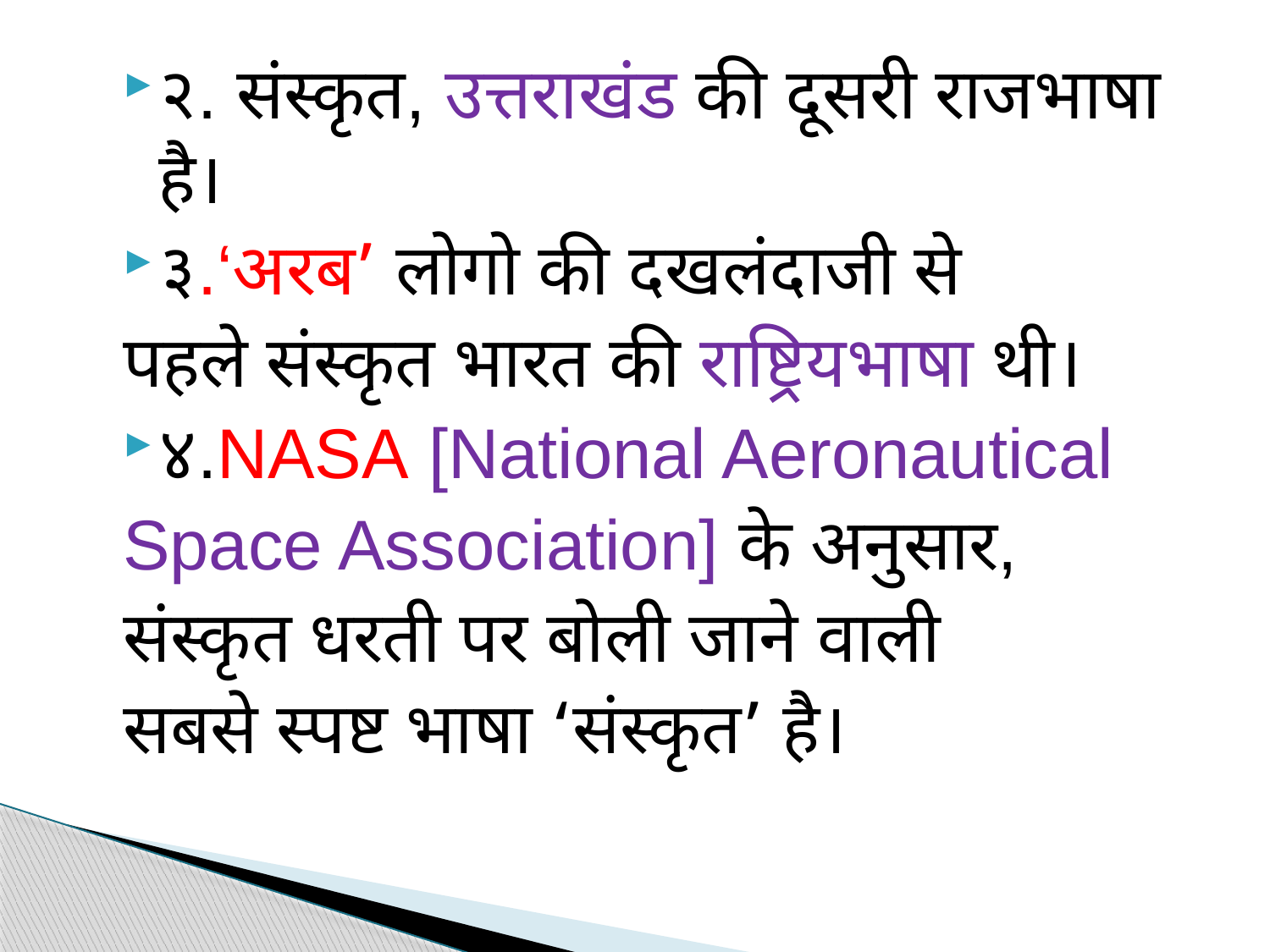

२. संस्कृत, उत्तराखंड की दूसरी राजभाषा है।
३.‘अरब’ लोगो की दखलंदाजी से
पहले संस्कृत भारत की राष्ट्रियभाषा थी।
४.NASA [National Aeronautical
Space Association] के अनुसार,
संस्कृत धरती पर बोली जाने वाली
सबसे स्पष्ट भाषा ‘संस्कृत’ है।